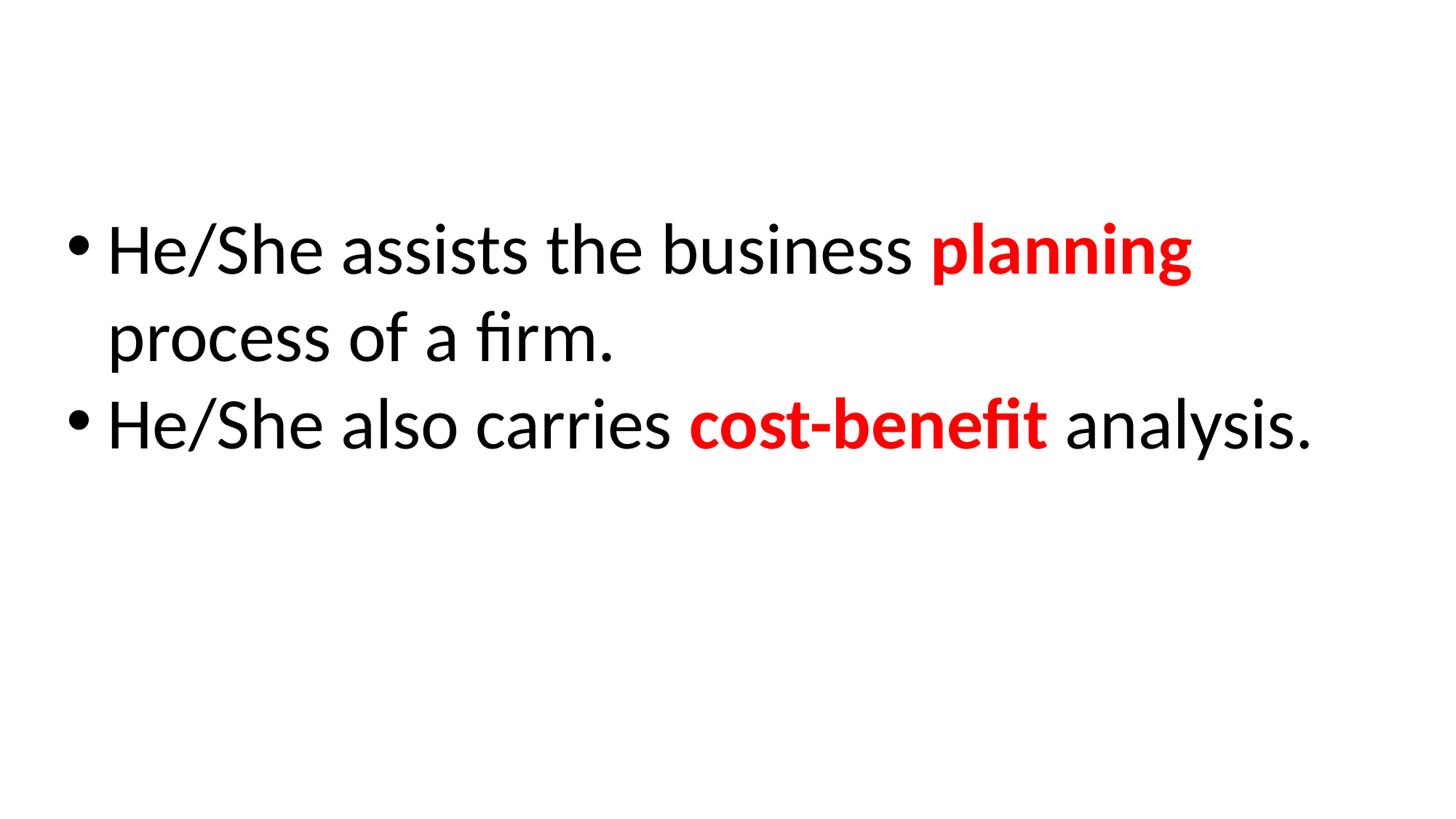

He/She assists the business planning process of a firm.
He/She also carries cost-benefit analysis.